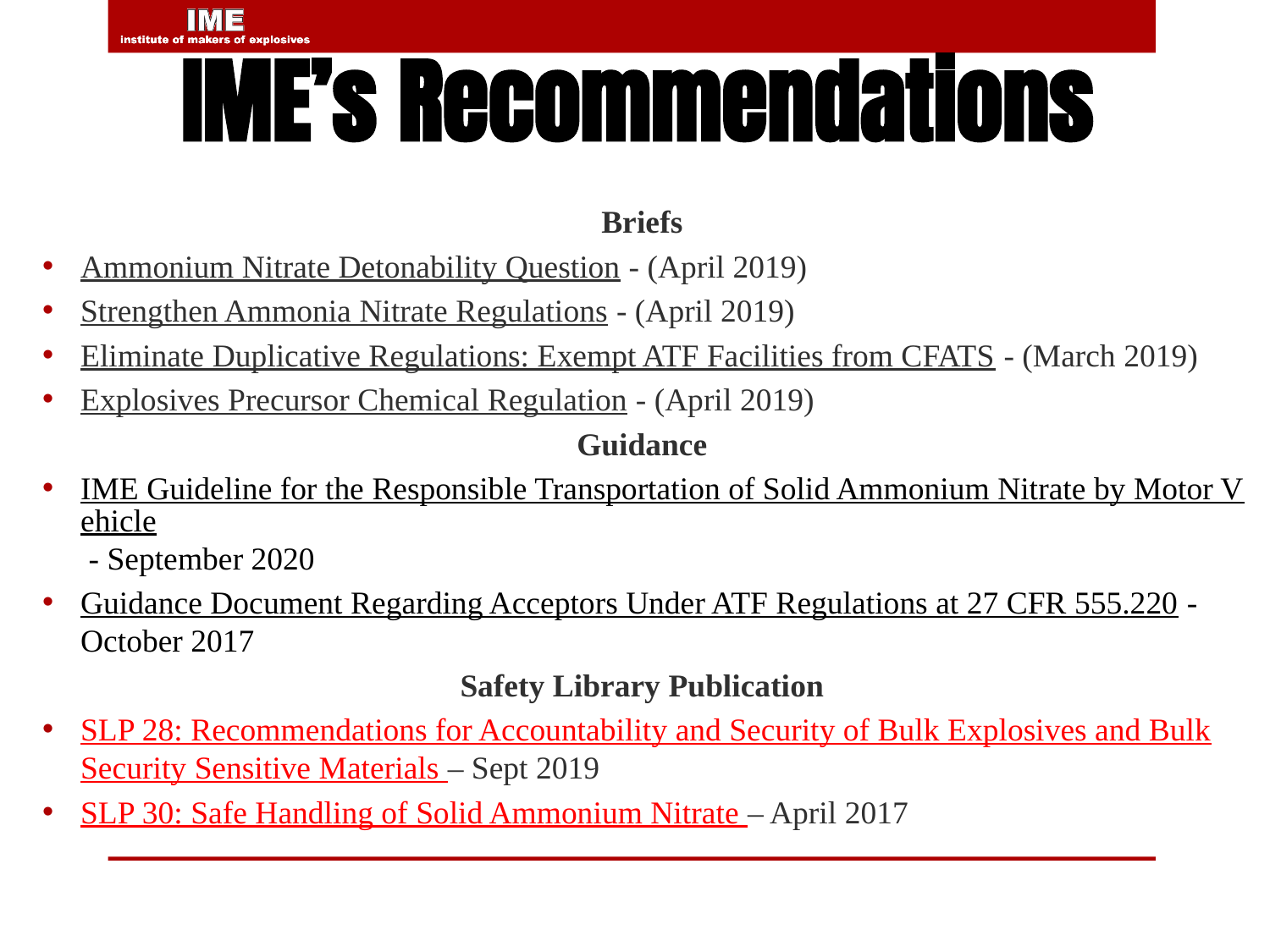

# IME’s Recommendations
Briefs
Ammonium Nitrate Detonability Question - (April 2019)
Strengthen Ammonia Nitrate Regulations - (April 2019)
Eliminate Duplicative Regulations: Exempt ATF Facilities from CFATS - (March 2019)​
Explosives Precursor Chemical Regulation - (April 2019)
Guidance
IME Guideline for the Responsible Transportation of Solid Ammonium Nitrate by Motor Vehicle - September 2020
Guidance Document Regarding Acceptors Under ATF Regulations at 27 CFR 555.220 - October 2017
Safety Library Publication
SLP 28: Recommendations for Accountability and Security of Bulk Explosives and Bulk Security Sensitive Materials – Sept 2019
SLP 30: Safe Handling of Solid Ammonium Nitrate – April 2017